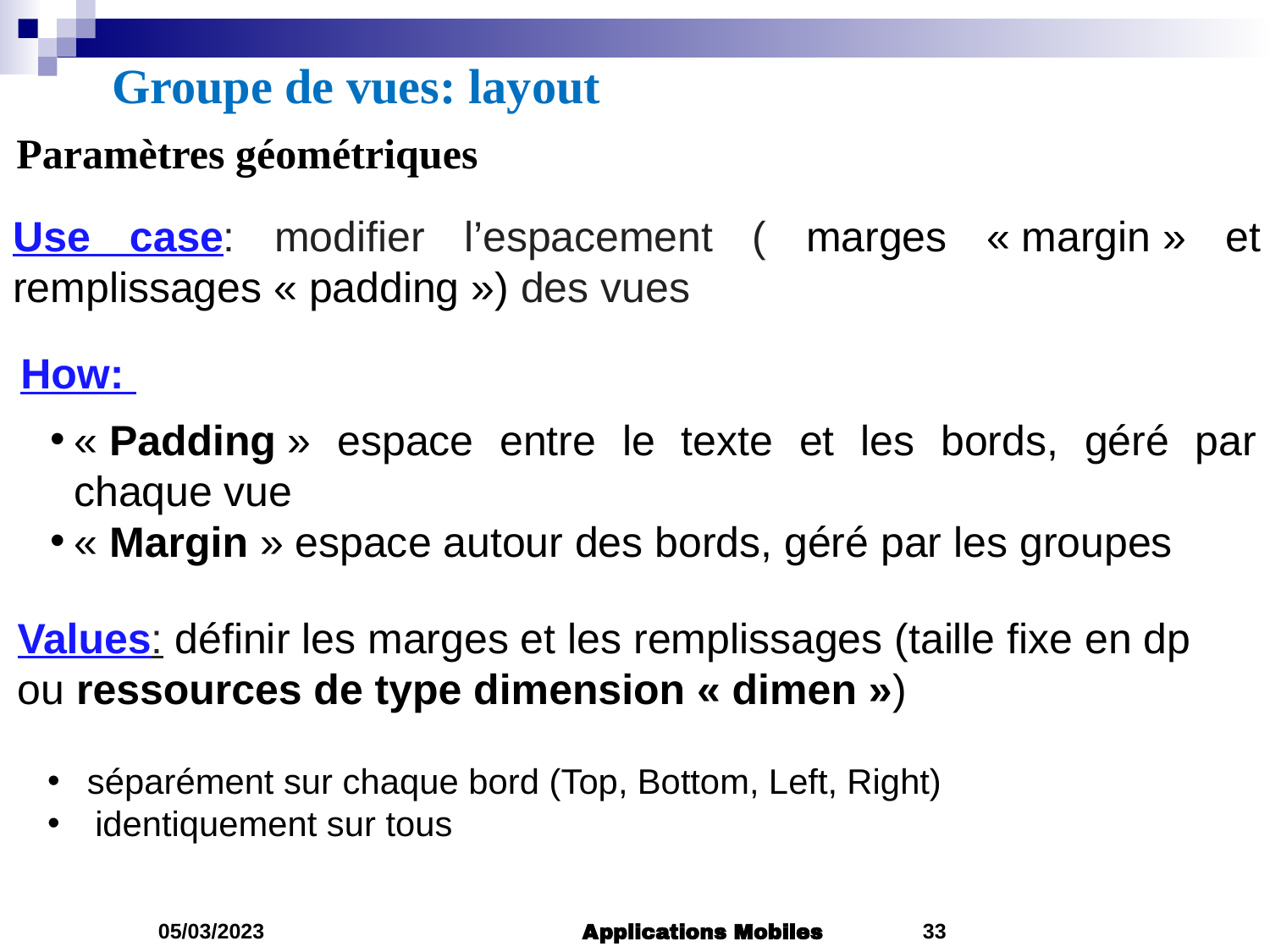

# Groupe de vues: layout
Paramètres géométriques
Use case: modifier l’espacement ( marges « margin » et remplissages « padding ») des vues
How:
« Padding » espace entre le texte et les bords, géré par chaque vue
« Margin » espace autour des bords, géré par les groupes
Values: définir les marges et les remplissages (taille fixe en dp ou ressources de type dimension « dimen »)
séparément sur chaque bord (Top, Bottom, Left, Right)
identiquement sur tous
05/03/2023
Applications Mobiles
33